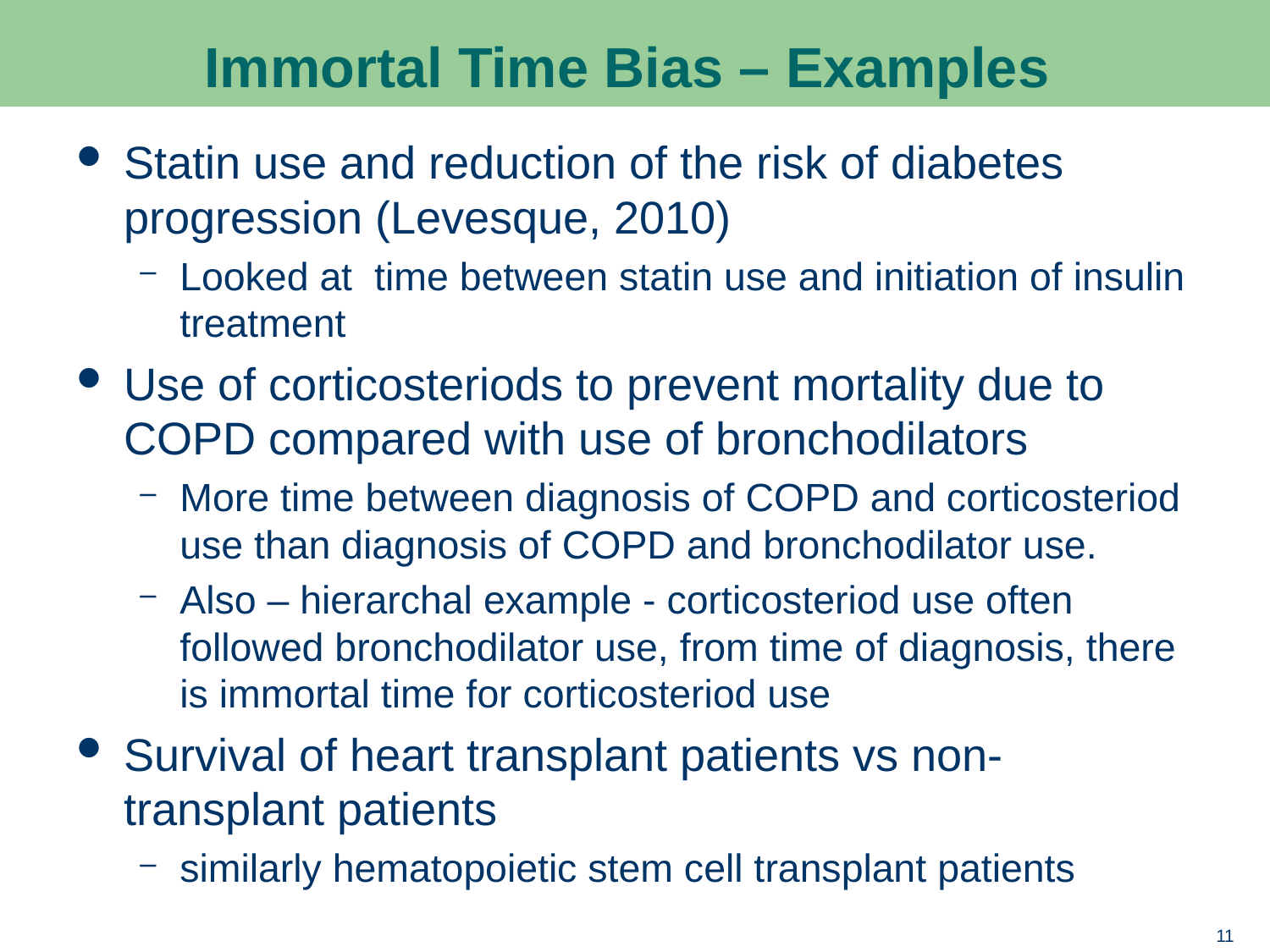

# Immortal Time Bias – Examples
Statin use and reduction of the risk of diabetes progression (Levesque, 2010)
Looked at  time between statin use and initiation of insulin treatment
Use of corticosteriods to prevent mortality due to  COPD compared with use of bronchodilators
More time between diagnosis of COPD and corticosteriod use than diagnosis of COPD and bronchodilator use.
Also – hierarchal example - corticosteriod use often followed bronchodilator use, from time of diagnosis, there is immortal time for corticosteriod use
Survival of heart transplant patients vs non-transplant patients
similarly hematopoietic stem cell transplant patients